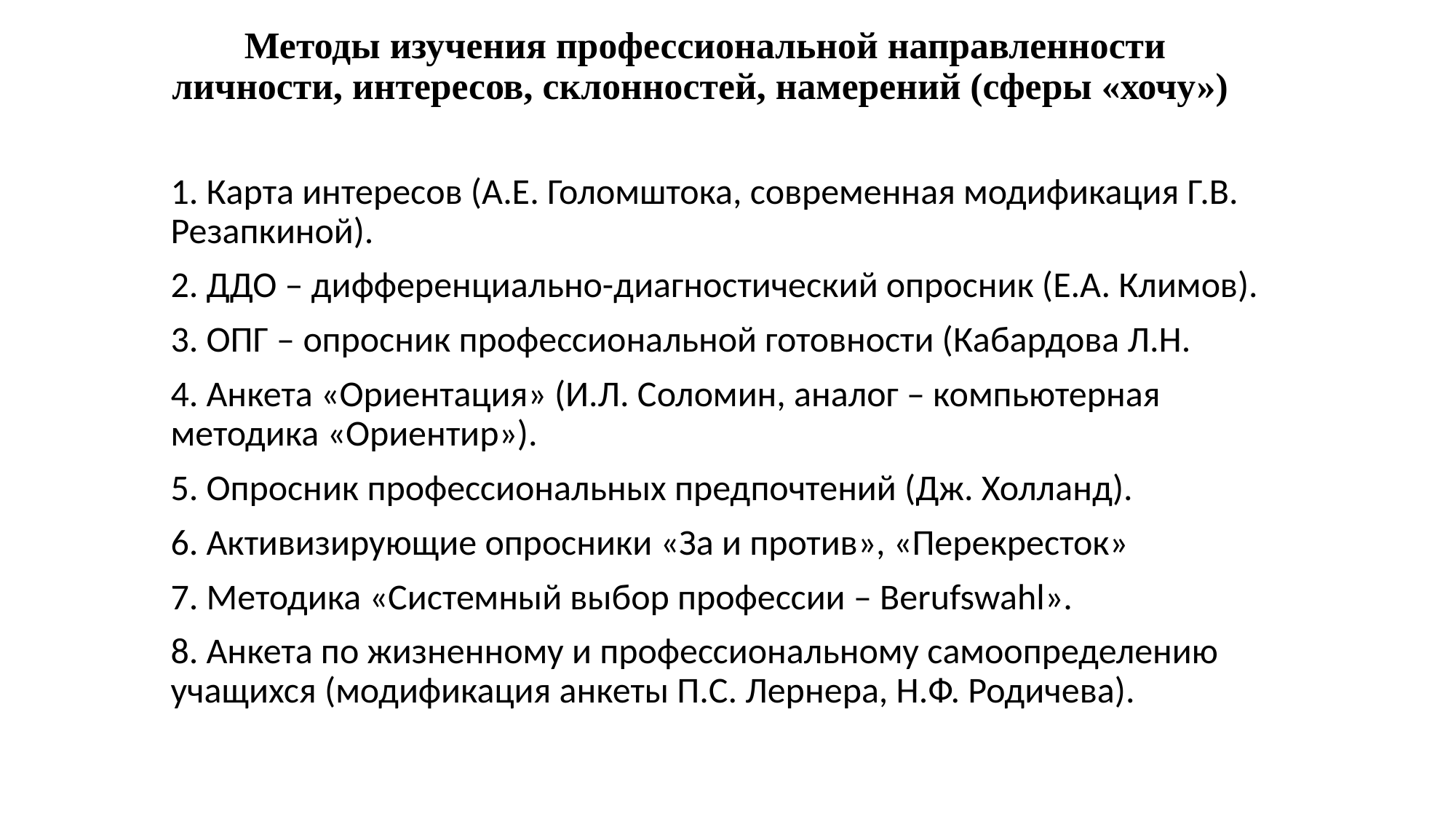

# Методы изучения профессиональной направленности личности, интересов, склонностей, намерений (сферы «хочу»)

1. Карта интересов (А.Е. Голомштока, современная модификация Г.В. Резапкиной).
2. ДДО – дифференциально-диагностический опросник (Е.А. Климов).
3. ОПГ – опросник профессиональной готовности (Кабардова Л.Н.
4. Анкета «Ориентация» (И.Л. Соломин, аналог – компьютерная методика «Ориентир»).
5. Опросник профессиональных предпочтений (Дж. Холланд).
6. Активизирующие опросники «За и против», «Перекресток»
7. Методика «Системный выбор профессии – Berufswahl».
8. Анкета по жизненному и профессиональному самоопределению учащихся (модификация анкеты П.С. Лернера, Н.Ф. Родичева).